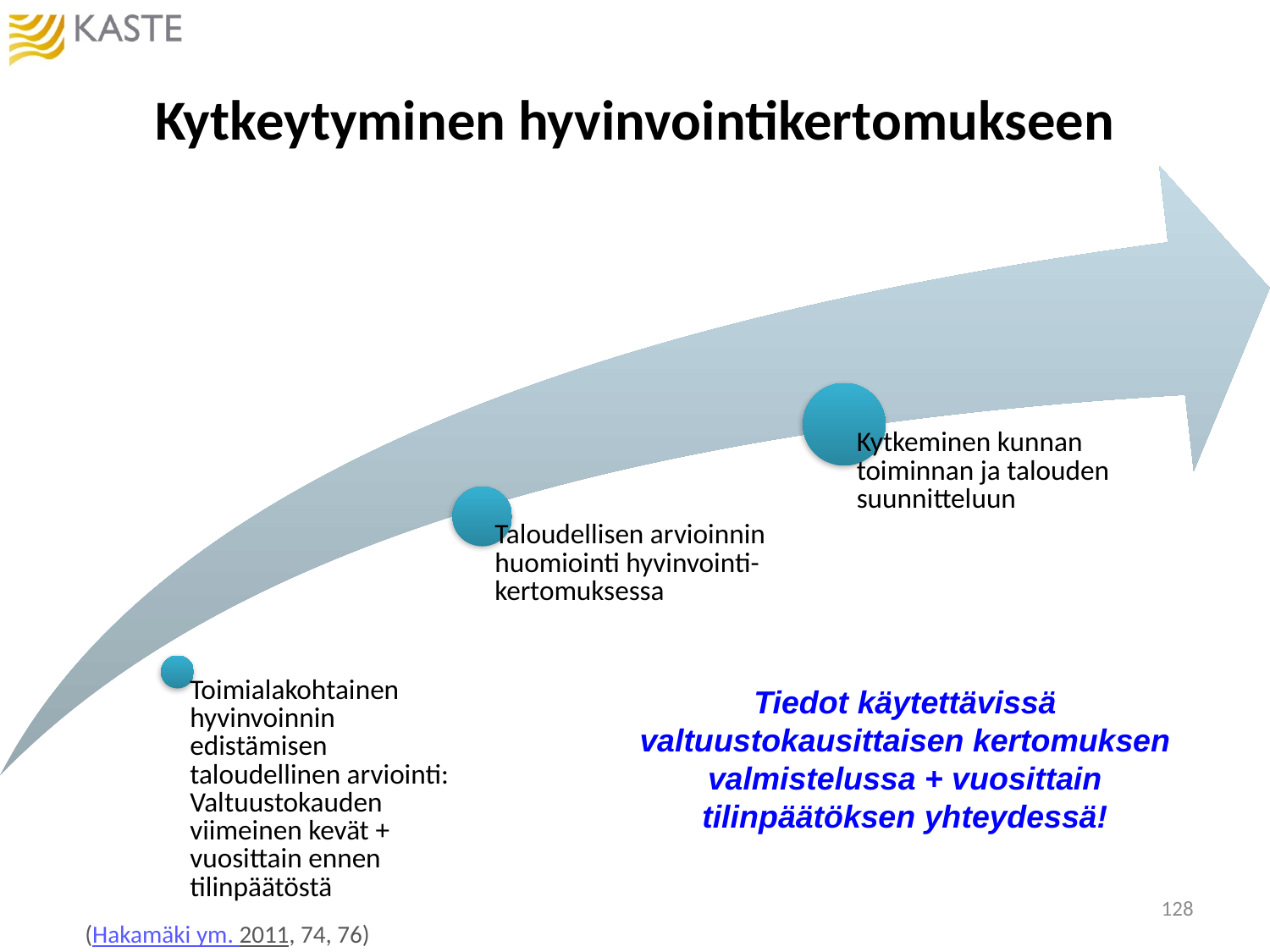

# Kytkeytyminen hyvinvointikertomukseen
Toimialakohtainen hyvinvoinnin edistämisen taloudellinen arviointi: Valtuustokauden viimeinen kevät + vuosittain ennen tilinpäätöstä
Taloudellisen arvioinnin huomiointi hyvinvointi-kertomuksessa
Kytkeminen kunnan toiminnan ja talouden suunnitteluun
Tiedot käytettävissä valtuustokausittaisen kertomuksen valmistelussa + vuosittain tilinpäätöksen yhteydessä!
128
(Hakamäki ym. 2011, 74, 76)